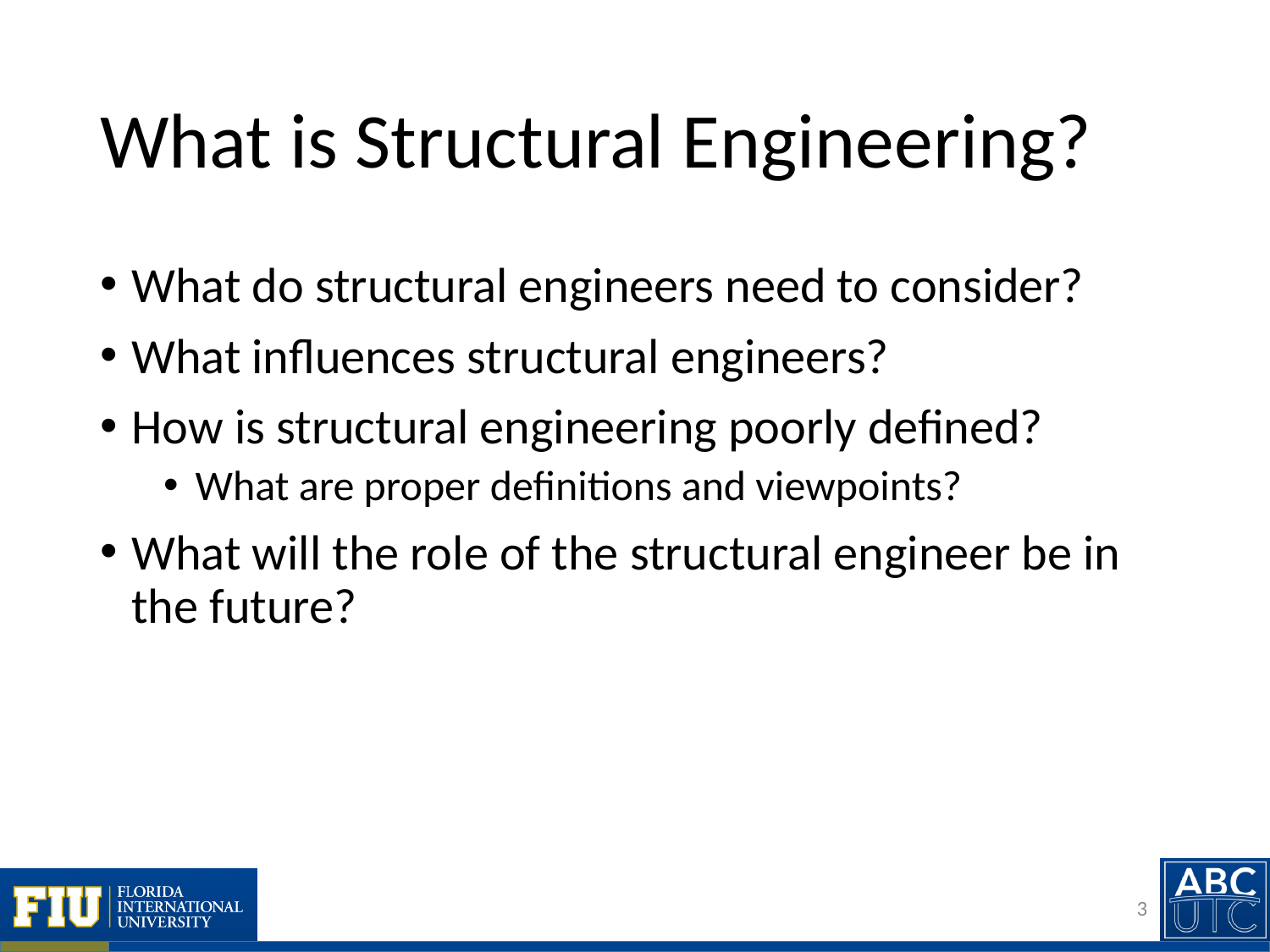

# What is Structural Engineering?
What do structural engineers need to consider?
What influences structural engineers?
How is structural engineering poorly defined?
What are proper definitions and viewpoints?
What will the role of the structural engineer be in the future?

3